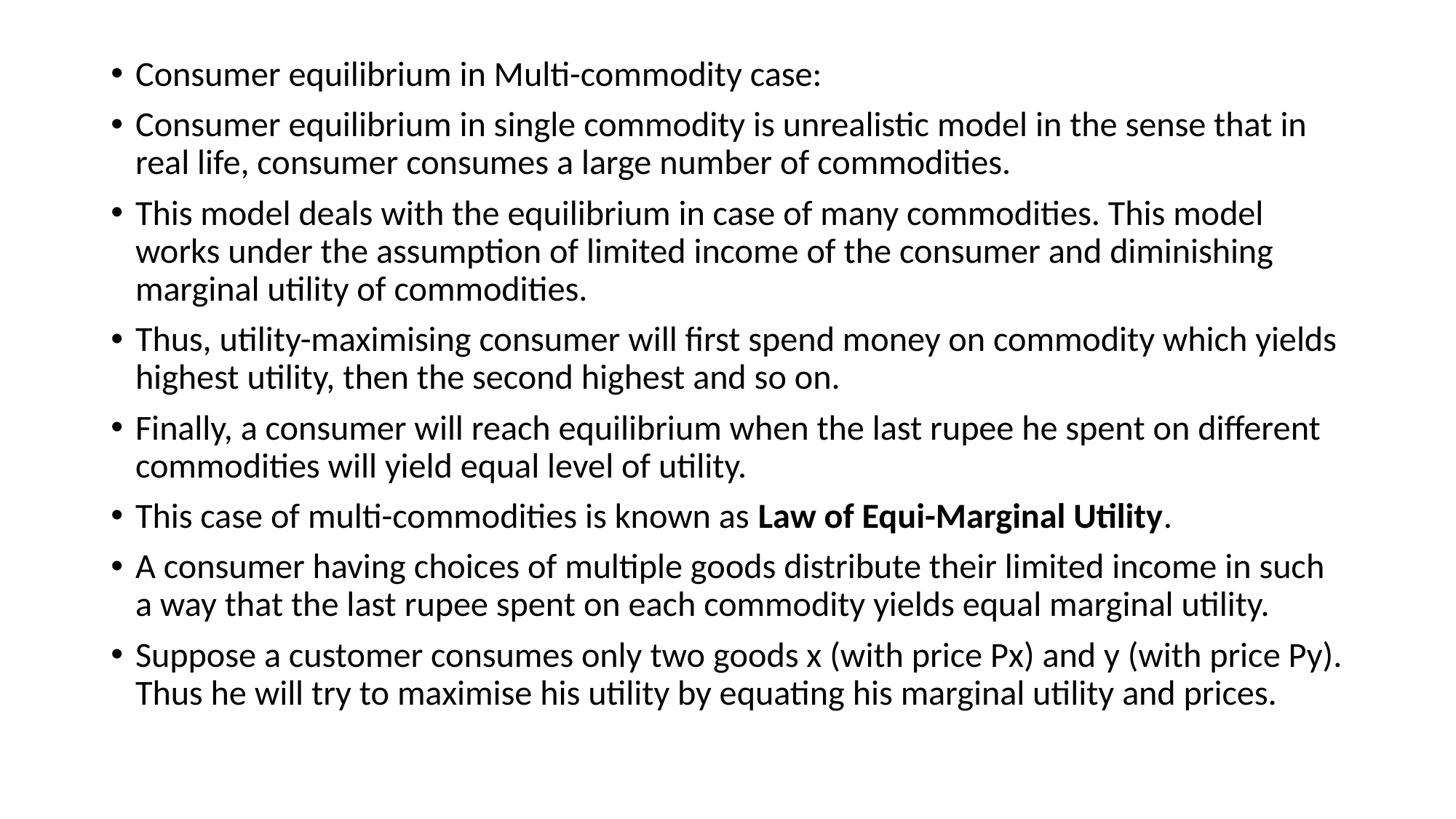

Consumer equilibrium in Multi-commodity case:
Consumer equilibrium in single commodity is unrealistic model in the sense that in real life, consumer consumes a large number of commodities.
This model deals with the equilibrium in case of many commodities. This model works under the assumption of limited income of the consumer and diminishing marginal utility of commodities.
Thus, utility-maximising consumer will first spend money on commodity which yields highest utility, then the second highest and so on.
Finally, a consumer will reach equilibrium when the last rupee he spent on different commodities will yield equal level of utility.
This case of multi-commodities is known as Law of Equi-Marginal Utility.
A consumer having choices of multiple goods distribute their limited income in such a way that the last rupee spent on each commodity yields equal marginal utility.
Suppose a customer consumes only two goods x (with price Px) and y (with price Py). Thus he will try to maximise his utility by equating his marginal utility and prices.